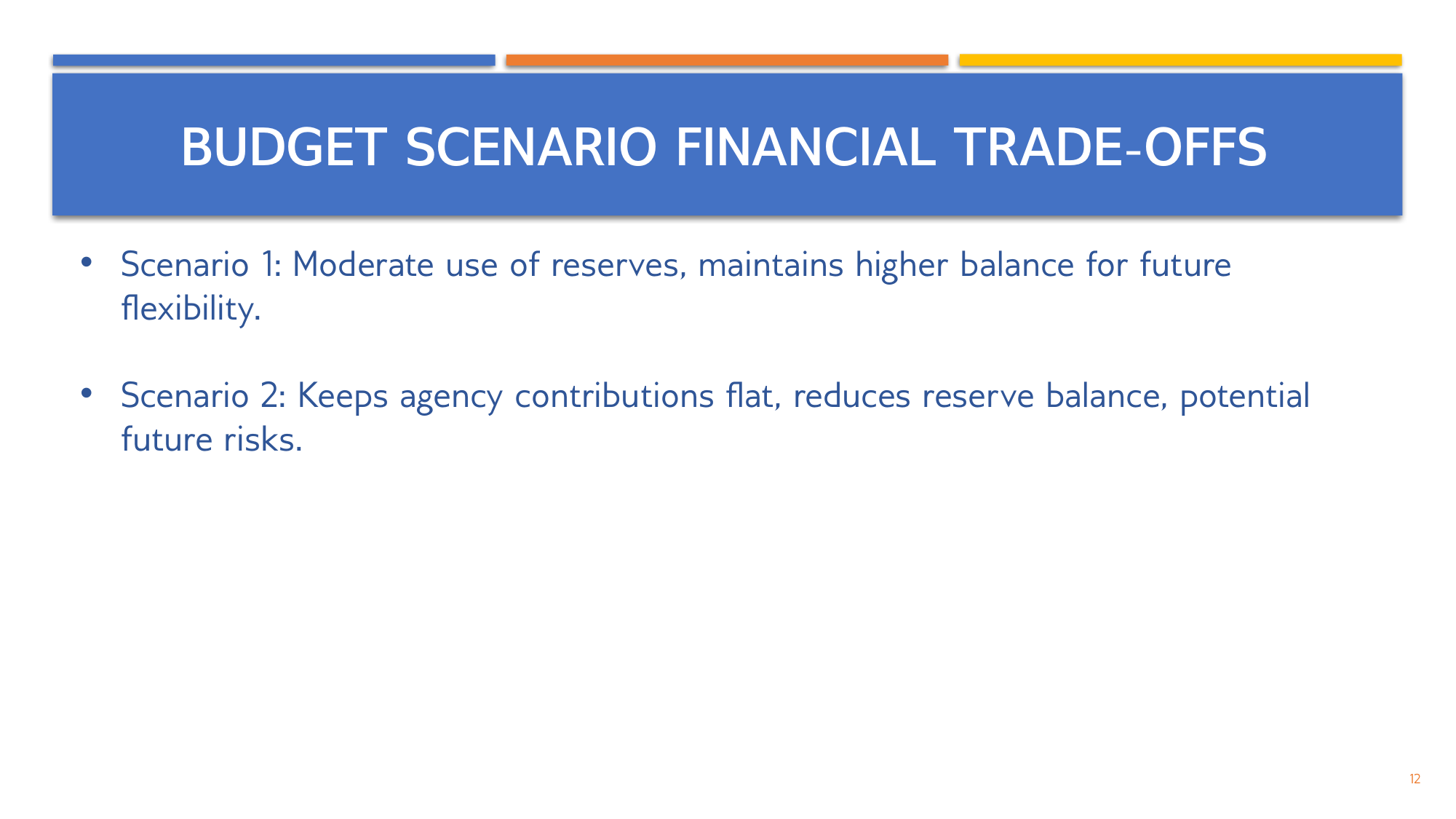

#
BUDGET SCENARIO FINANCIAL TRADE-OFFS
Scenario 1: Moderate use of reserves, maintains higher balance for future flexibility.

Scenario 2: Keeps agency contributions flat, reduces reserve balance, potential future risks.

12